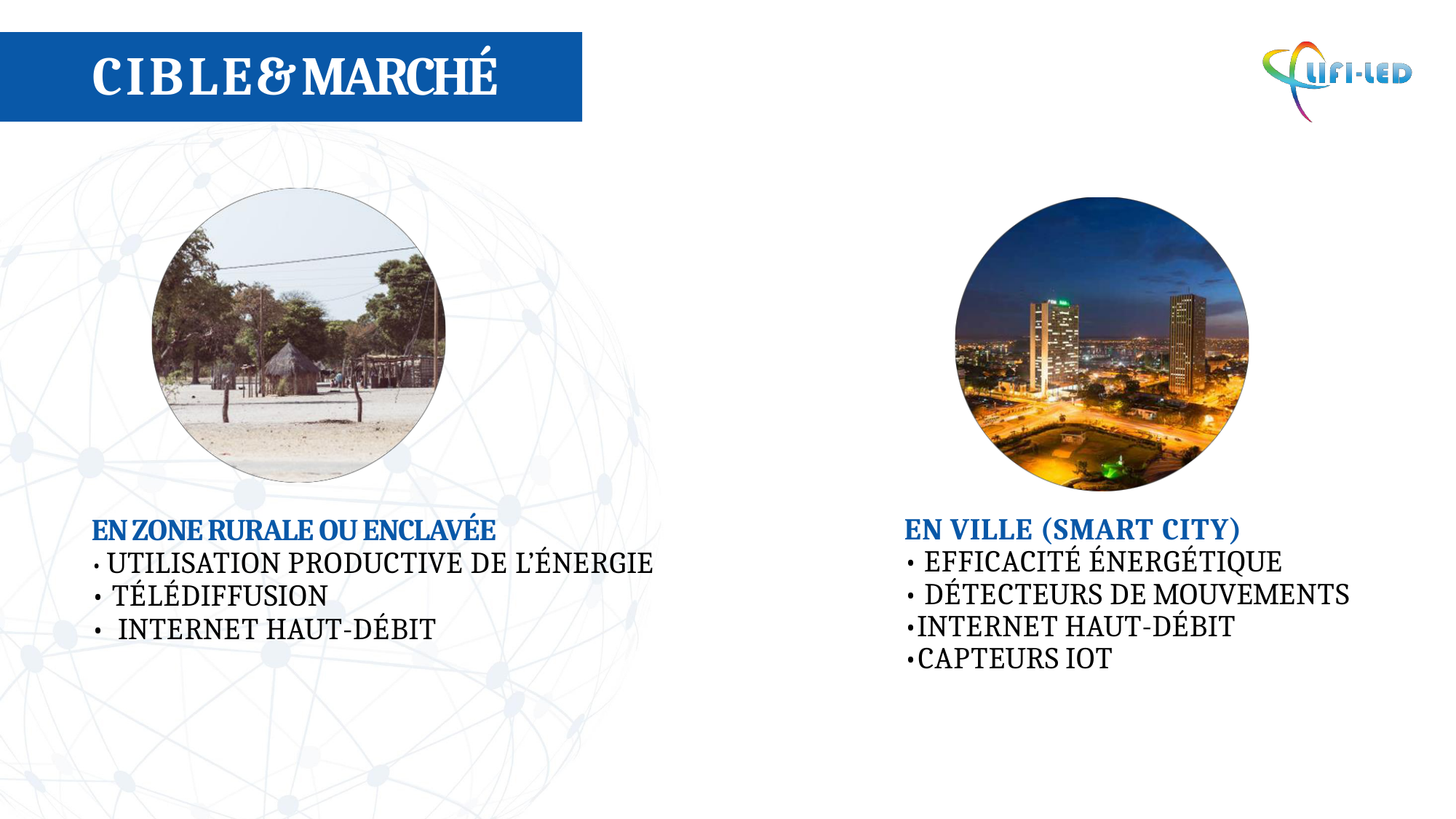

C I B L E & MARCHÉ

EN ZONE RURALE OU ENCLAVÉE
• UTILISATION PRODUCTIVE DE L’ÉNERGIE
• TÉLÉDIFFUSION
•  INTERNET HAUT-DÉBIT

EN VILLE (SMART CITY)
• EFFICACITÉ ÉNERGÉTIQUE
• DÉTECTEURS DE MOUVEMENTS
•INTERNET HAUT-DÉBIT
•CAPTEURS IOT